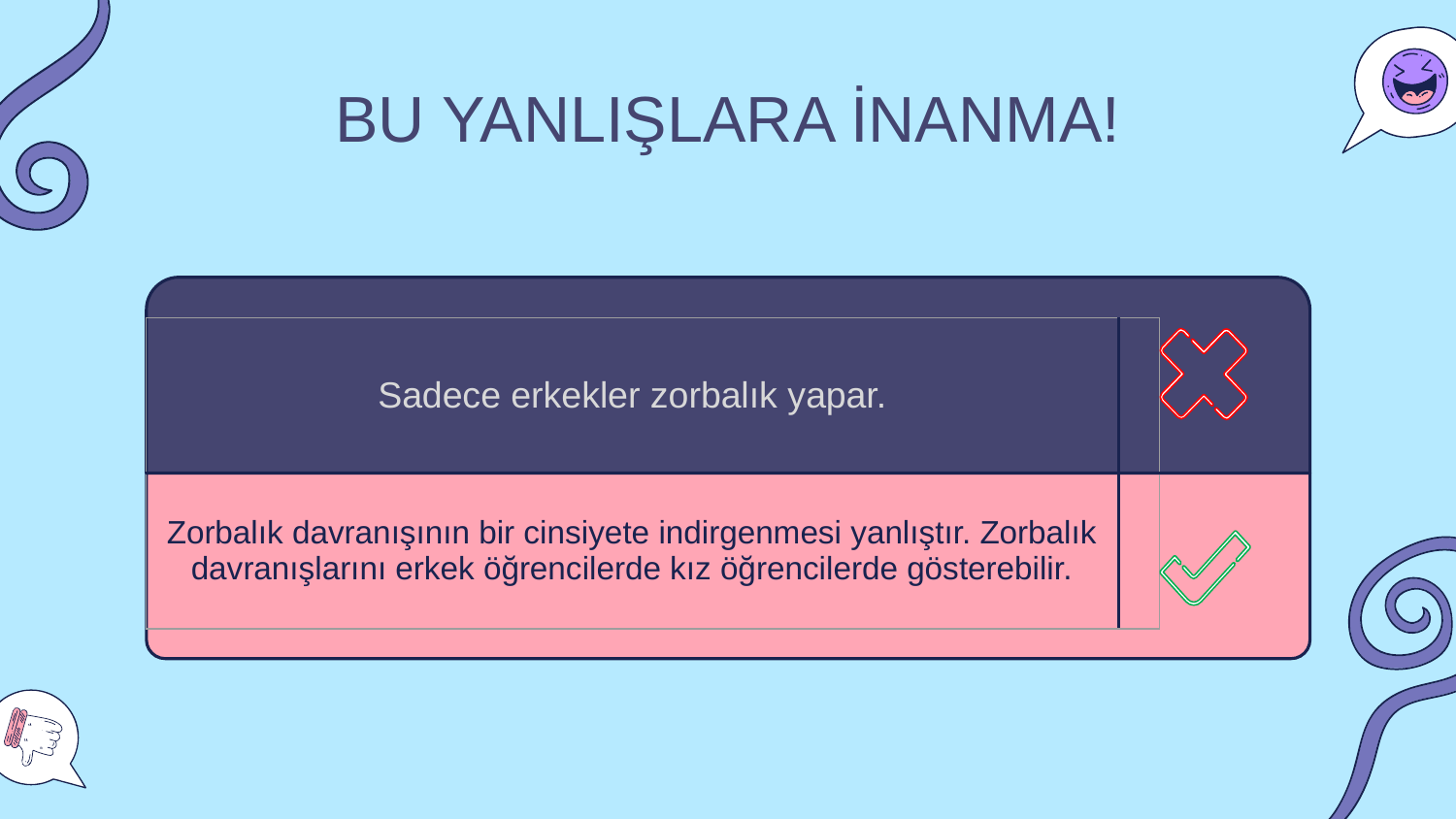

# BU YANLIŞLARA İNANMA!

| Sadece erkekler zorbalık yapar. |  |
| --- | --- |
| Zorbalık davranışının bir cinsiyete indirgenmesi yanlıştır. Zorbalık davranışlarını erkek öğrencilerde kız öğrencilerde gösterebilir. |  |